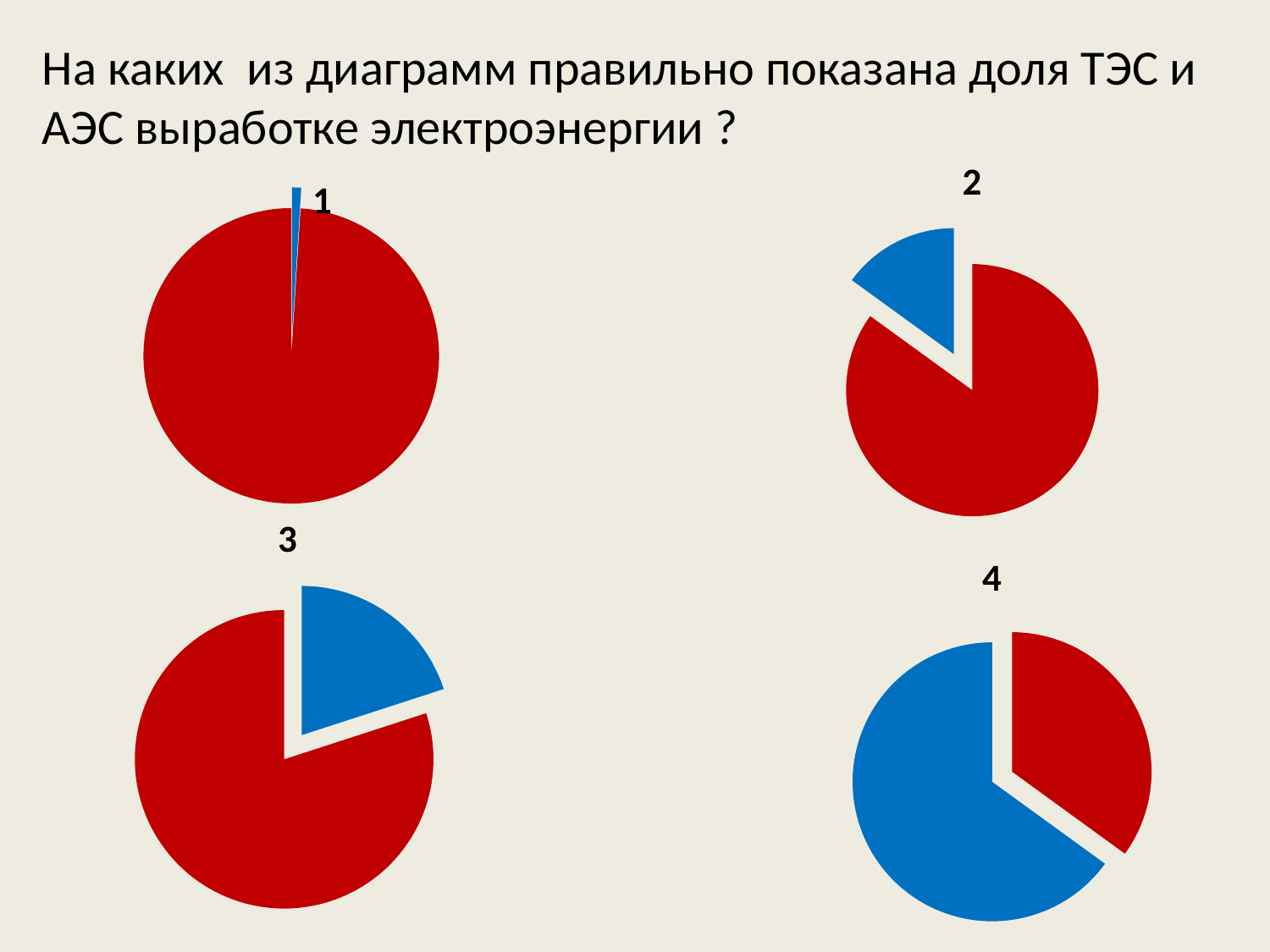

На каких  из диаграмм правильно показана доля ТЭС и АЭС выработке электроэнергии ?

### Chart:

| Category | 2 |
|---|---|
|  | 85.0 |
|  | 15.0 |
|  | None |
|  | None |

### Chart: 1

| Category | Столбец1 |
|---|---|
|  | 1.0 |
|  | 99.0 |
|  | None |
|  | None |

### Chart: 3

| Category | Столбец1 |
|---|---|
|  | 20.0 |
|  | 80.0 |
|  | None |
|  | None |

### Chart: 4

| Category | Столбец1 |
|---|---|
|  | 35.0 |
|  | 65.0 |
|  | None |
|  | None |